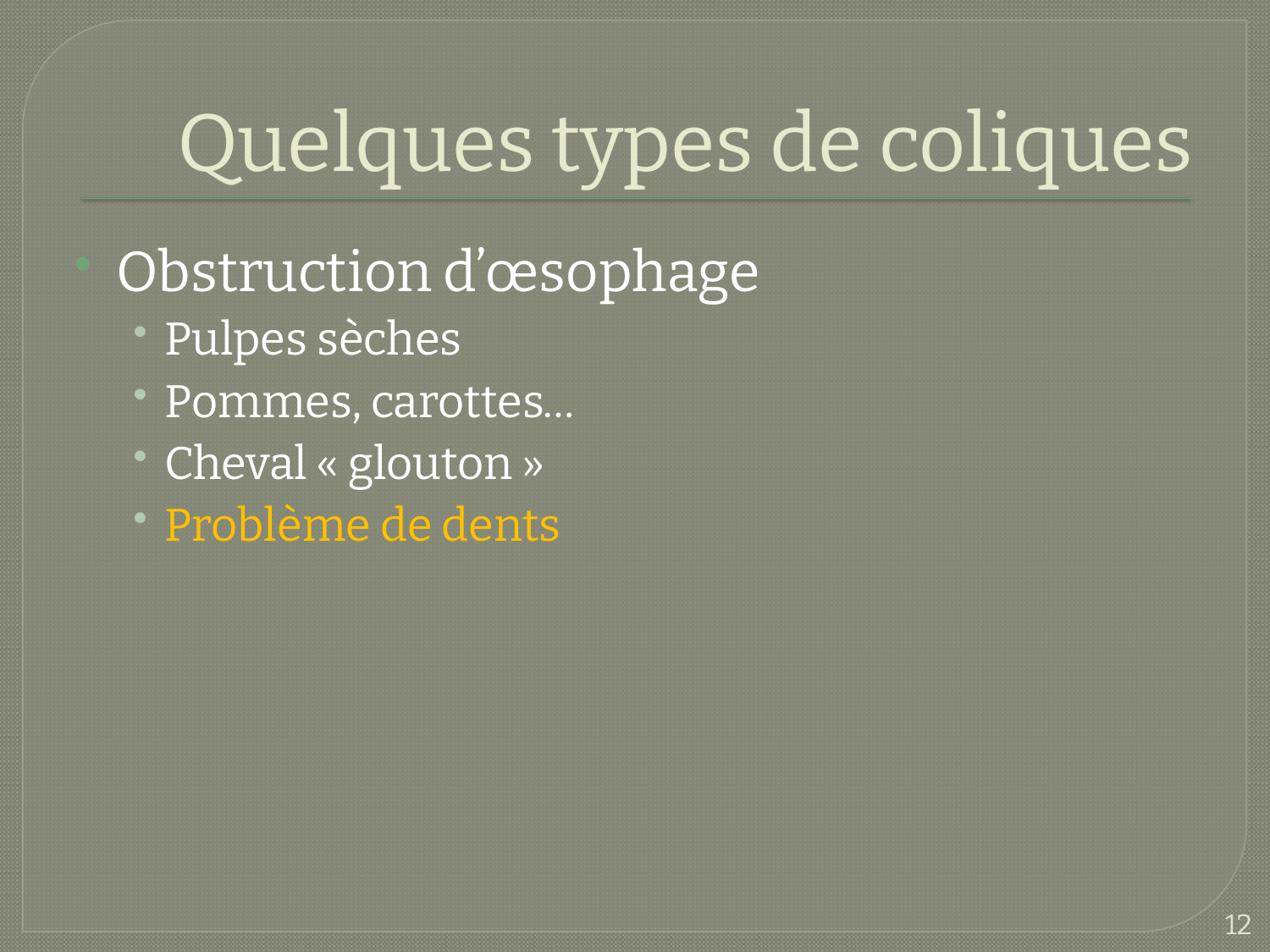

# Quelques types de coliques
Obstruction d’œsophage
Pulpes sèches
Pommes, carottes…
Cheval « glouton »
Problème de dents

12